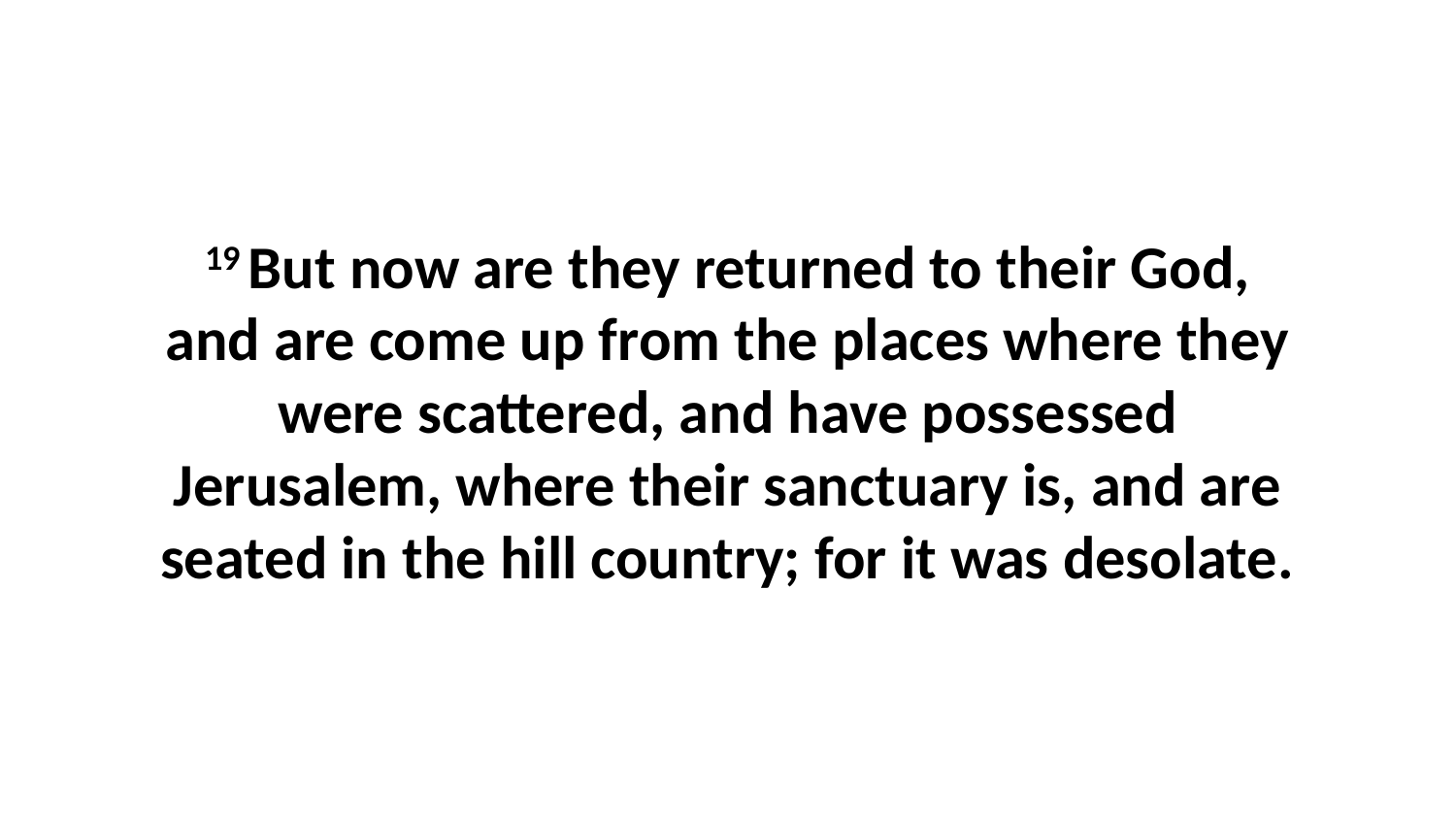

19 But now are they returned to their God, and are come up from the places where they were scattered, and have possessed Jerusalem, where their sanctuary is, and are seated in the hill country; for it was desolate.